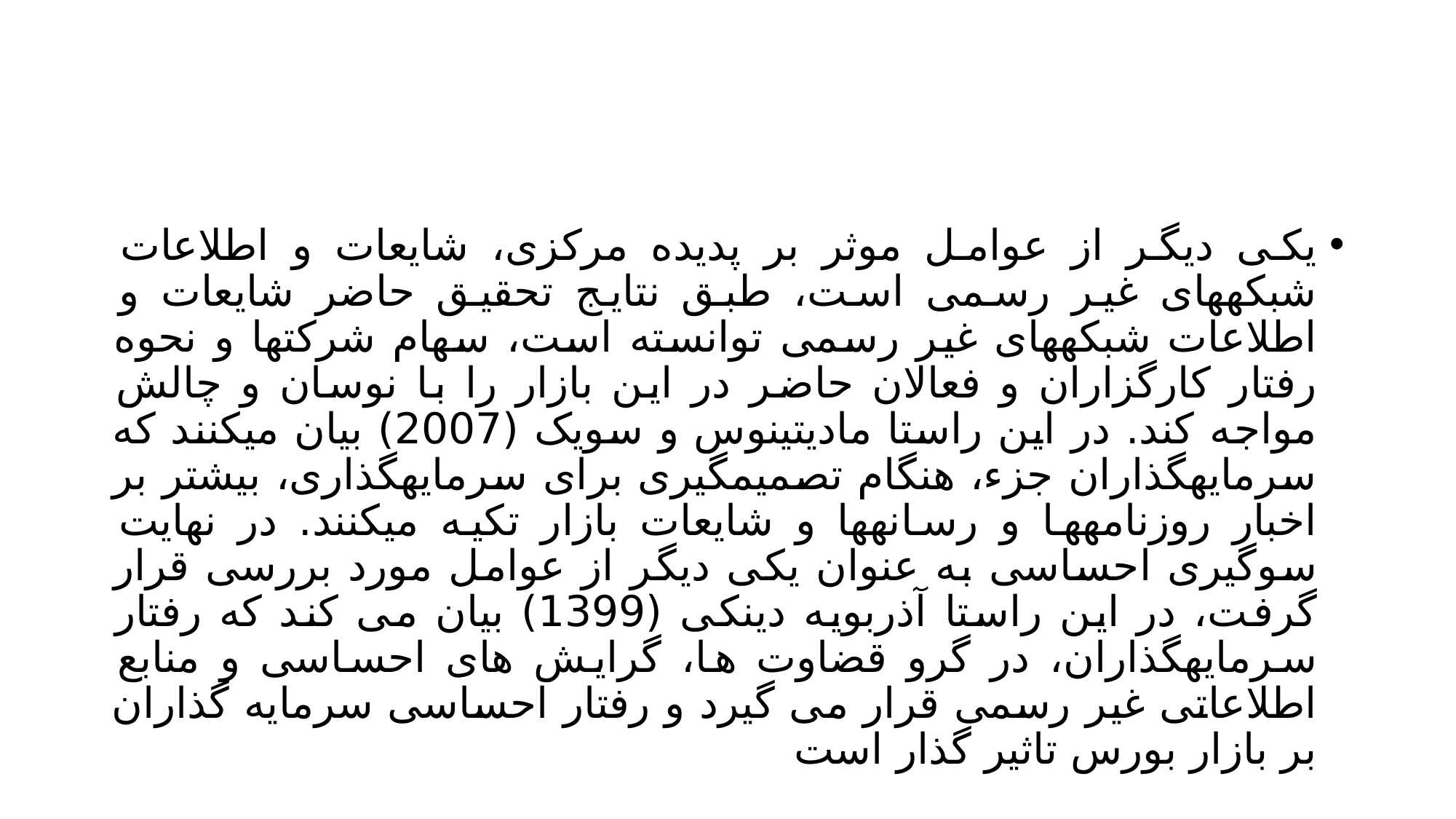

#
یکی دیگر از عوامل موثر بر پدیده مرکزی، شایعات و اطلاعات شبکههای غیر رسمی است، طبق نتایج تحقیق حاضر شایعات و اطلاعات شبکههای غیر رسمی توانسته است، سهام شرکتها و نحوه رفتار کارگزاران و فعالان حاضر در این بازار را با نوسان و چالش مواجه کند. در این راستا مادیتینوس و سویک (2007) بیان میکنند که سرمایهگذاران جزء، هنگام تصمیمگیری برای سرمایهگذاری، بیشتر بر اخبار روزنامهها و رسانهها و شایعات بازار تکیه میکنند. در نهایت سوگیری احساسی به عنوان یکی دیگر از عوامل مورد بررسی قرار گرفت، در این راستا آذربویه دینکی (1399) بیان می کند که رفتار سرمایهگذاران، در گرو قضاوت ها، گرایش های احساسی و منابع اطلاعاتی غیر رسمی قرار می گیرد و رفتار احساسی سرمایه گذاران بر بازار بورس تاثیر گذار است